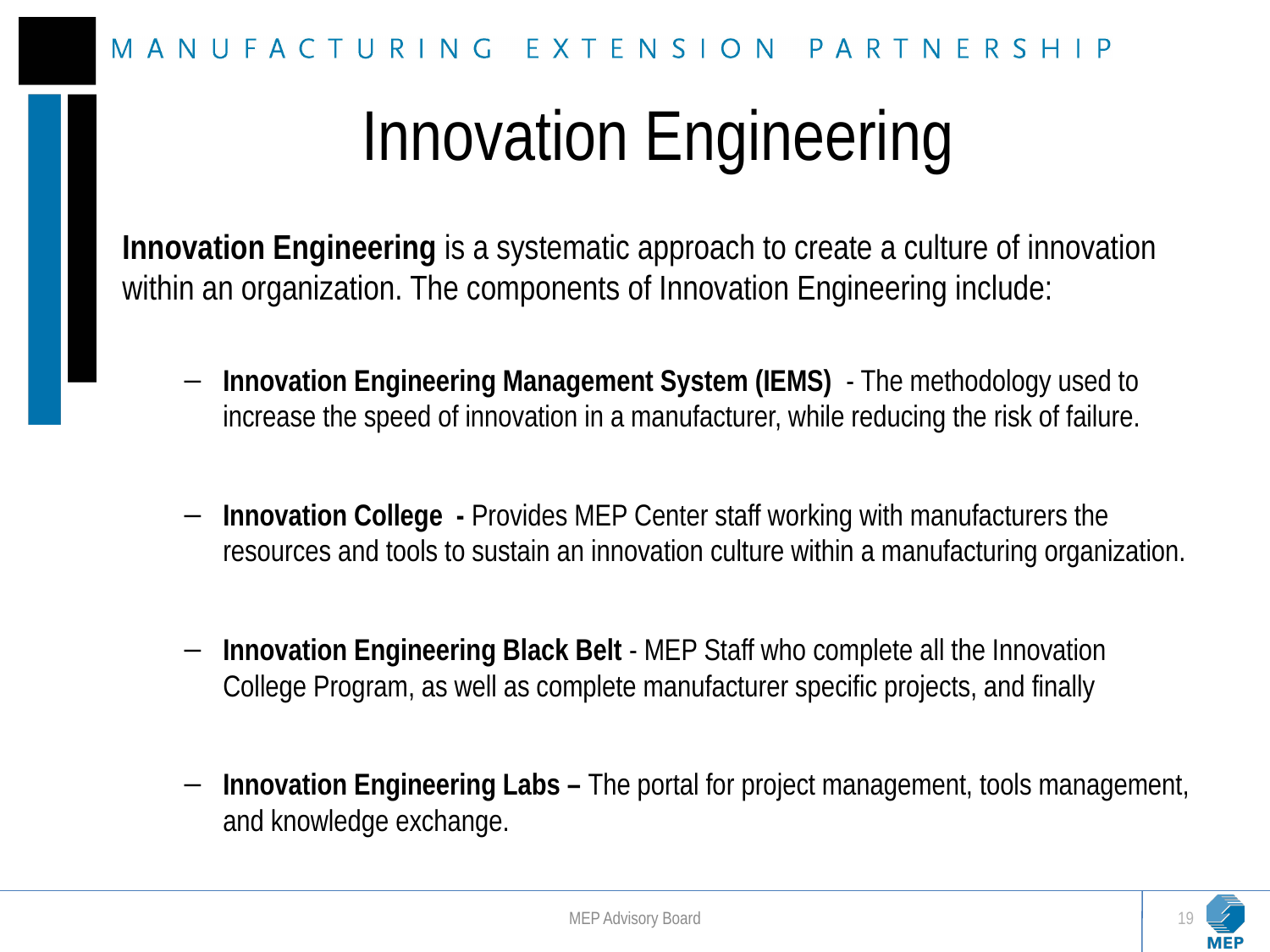

# Innovation Engineering
Innovation Engineering is a systematic approach to create a culture of innovation within an organization. The components of Innovation Engineering include:

Innovation Engineering Management System (IEMS)  - The methodology used to increase the speed of innovation in a manufacturer, while reducing the risk of failure.

Innovation College  - Provides MEP Center staff working with manufacturers the resources and tools to sustain an innovation culture within a manufacturing organization.

Innovation Engineering Black Belt - MEP Staff who complete all the Innovation College Program, as well as complete manufacturer specific projects, and finally

Innovation Engineering Labs – The portal for project management, tools management, and knowledge exchange.
MEP Advisory Board
19